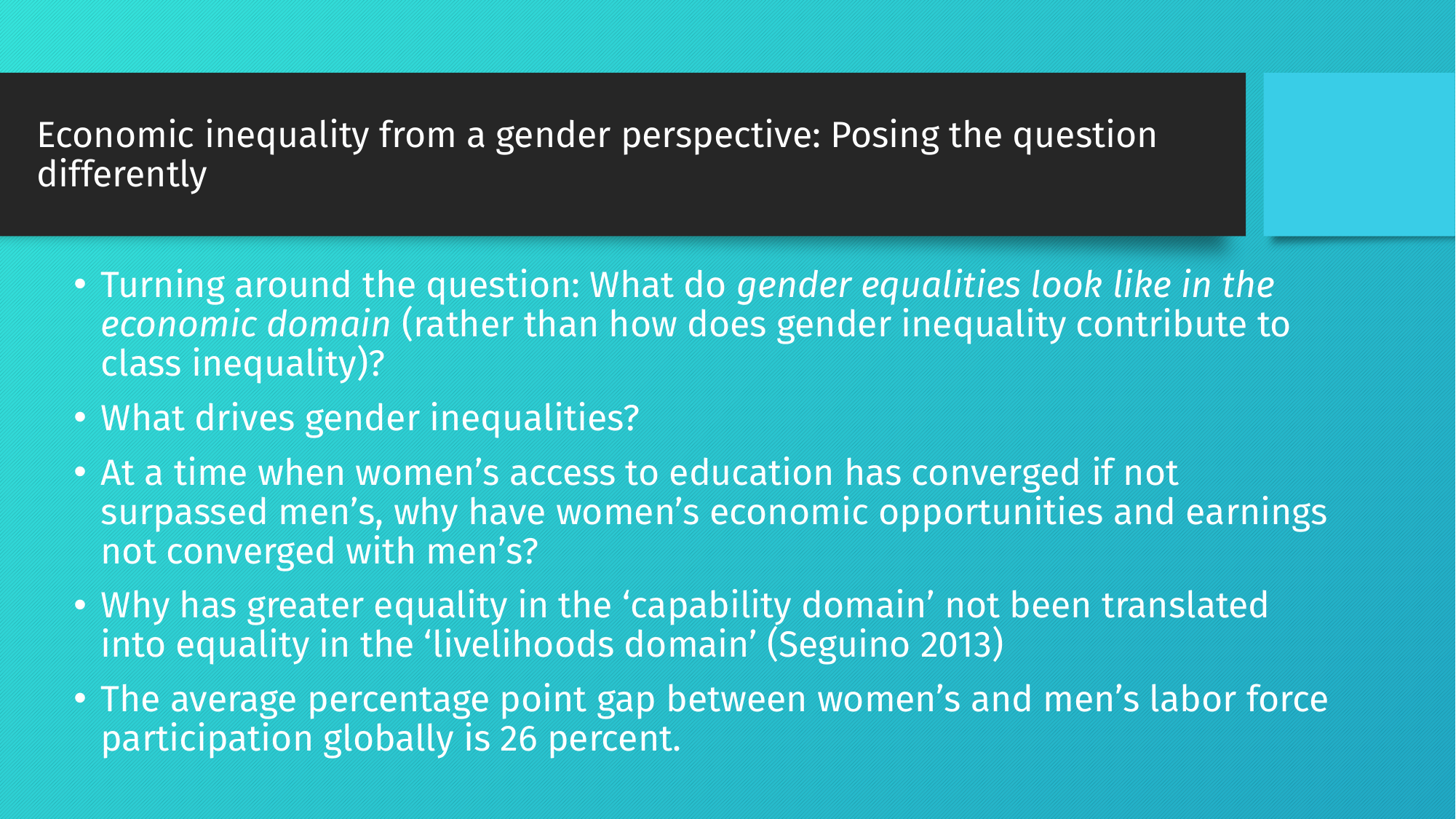

# Economic inequality from a gender perspective: Posing the question differently
Turning around the question: What do gender equalities look like in the economic domain (rather than how does gender inequality contribute to class inequality)?
What drives gender inequalities?
At a time when women’s access to education has converged if not surpassed men’s, why have women’s economic opportunities and earnings not converged with men’s?
Why has greater equality in the ‘capability domain’ not been translated into equality in the ‘livelihoods domain’ (Seguino 2013)
The average percentage point gap between women’s and men’s labor force participation globally is 26 percent.